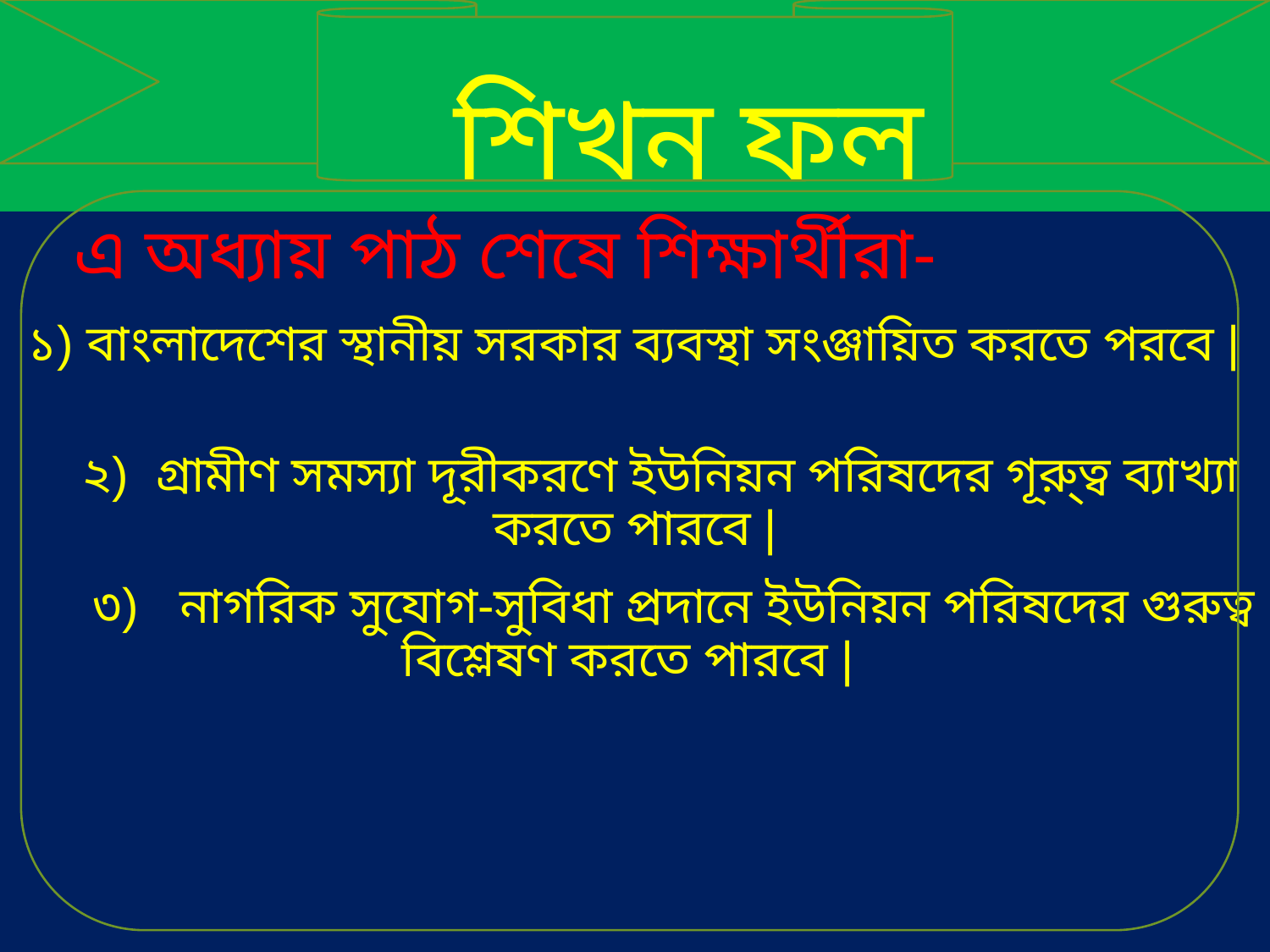

শিখন ফল

    এ অধ্যায় পাঠ শেষে শিক্ষার্থীরা-
  ১) বাংলাদেশের স্থানীয় সরকার ব্যবস্থা সংঞ্জায়িত করতে পরবে |
    ২)  গ্রামীণ সমস্যা দূরীকরণে ইউনিয়ন পরিষদের গূরু্ত্ব ব্যাখ্যা করতে পারবে |
      ৩)   নাগরিক সুযোগ-সুবিধা প্রদানে ইউনিয়ন পরিষদের গুরুত্ব বিশ্লেষণ করতে পারবে |